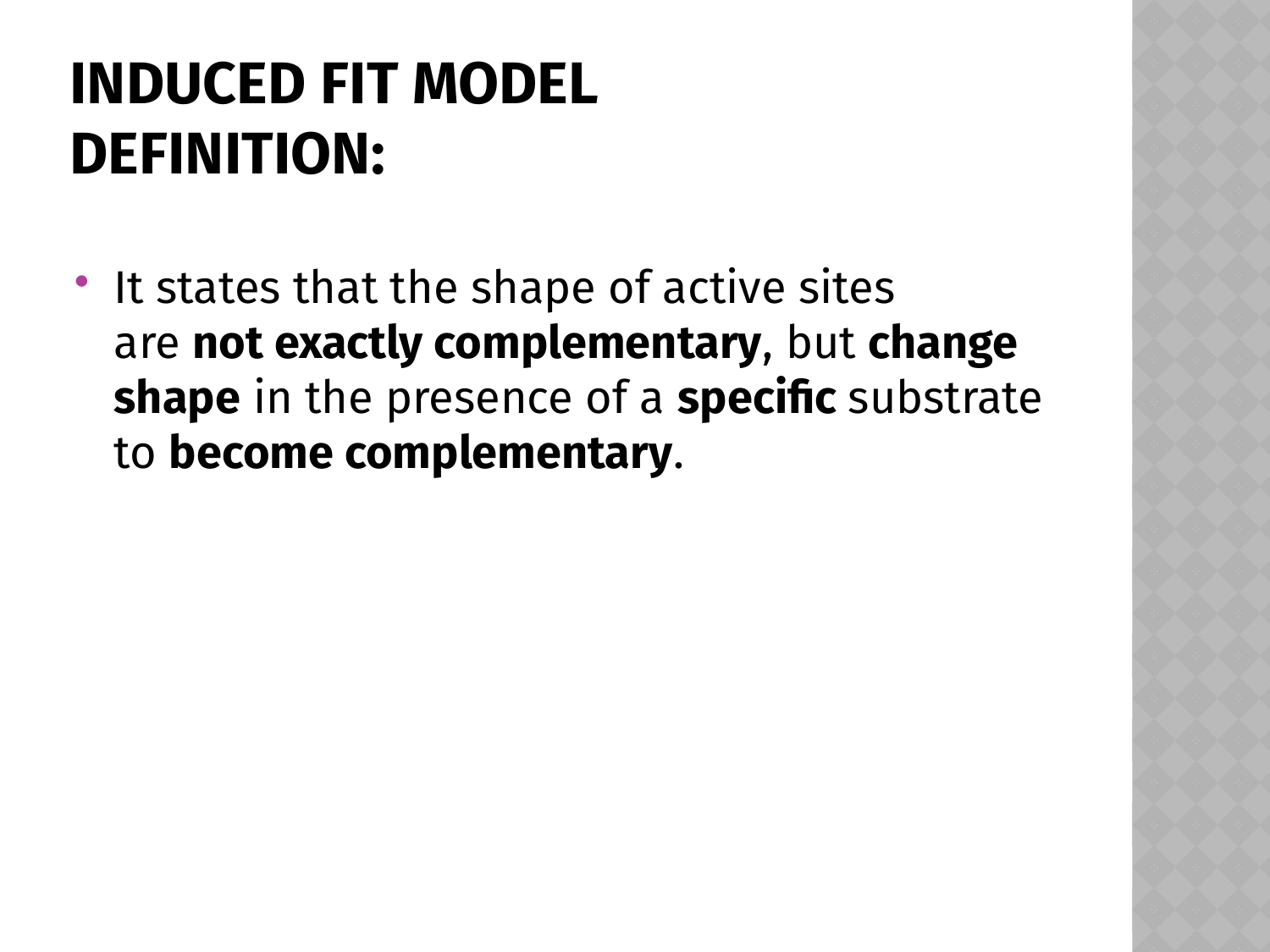

# Induced fit model definition:

It states that the shape of active sites are not exactly complementary, but change shape in the presence of a specific substrate to become complementary.